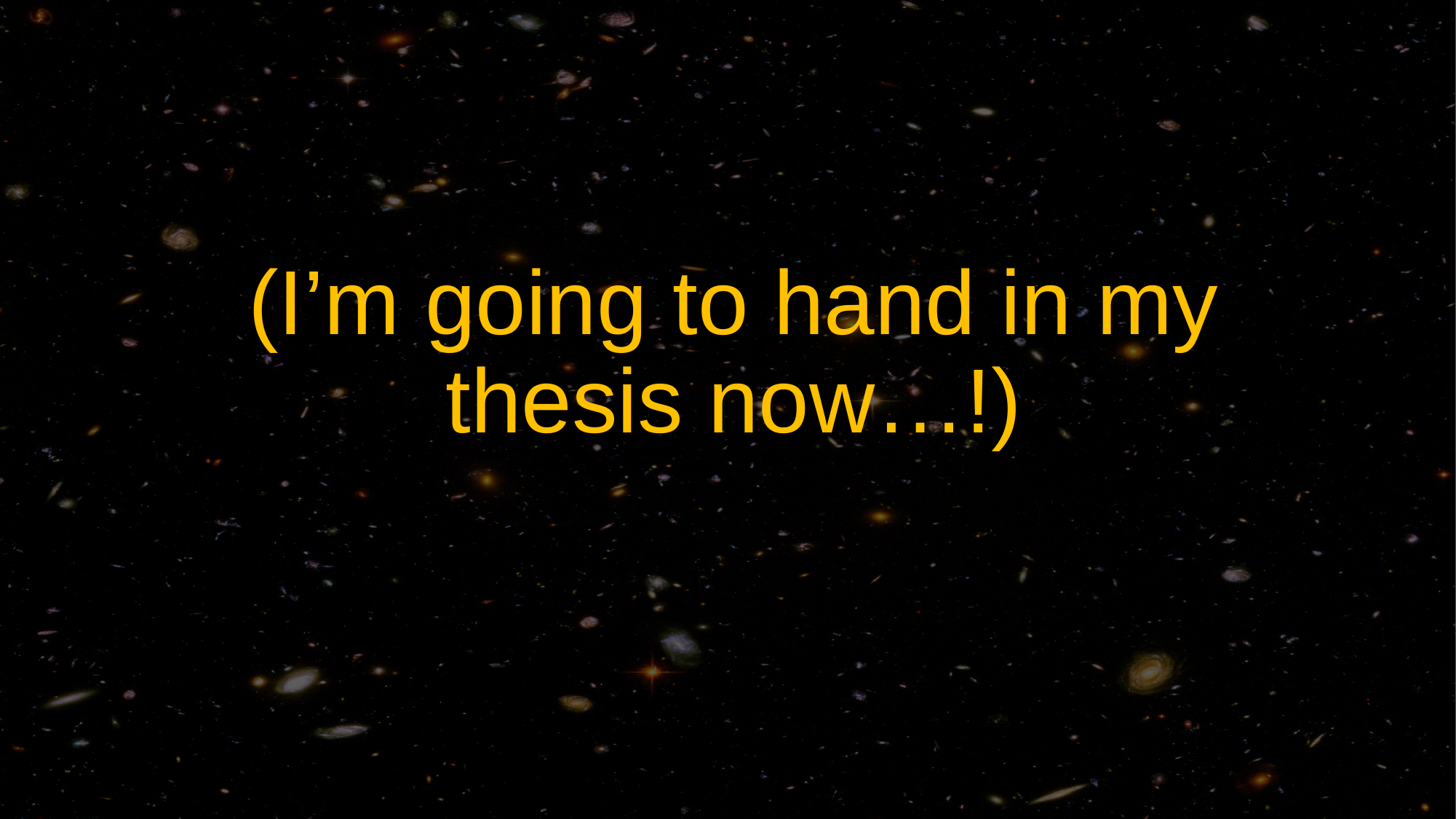

(I’m going to hand in my thesis now…!)